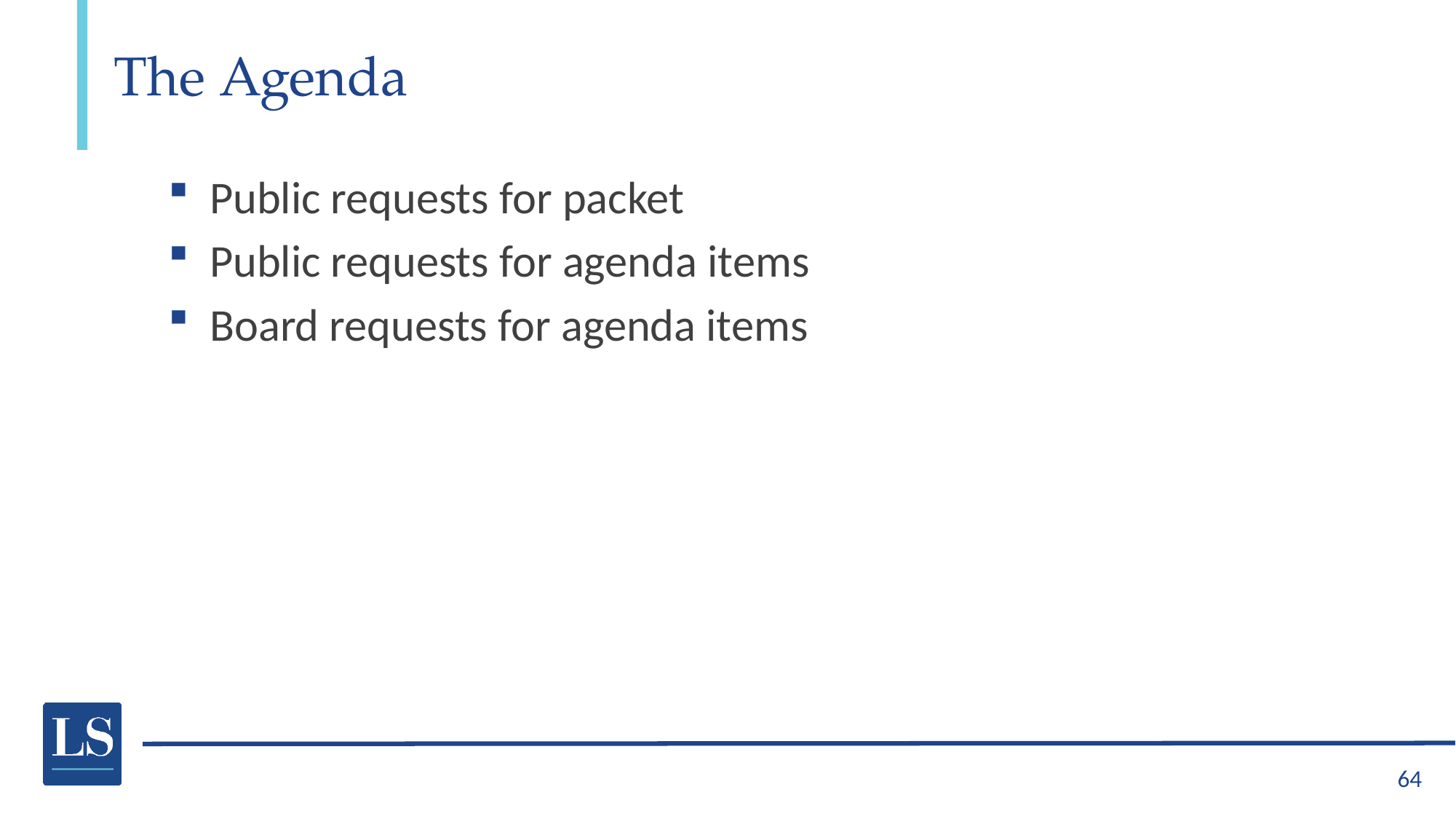

# The Agenda
Public requests for packet
Public requests for agenda items
Board requests for agenda items

64